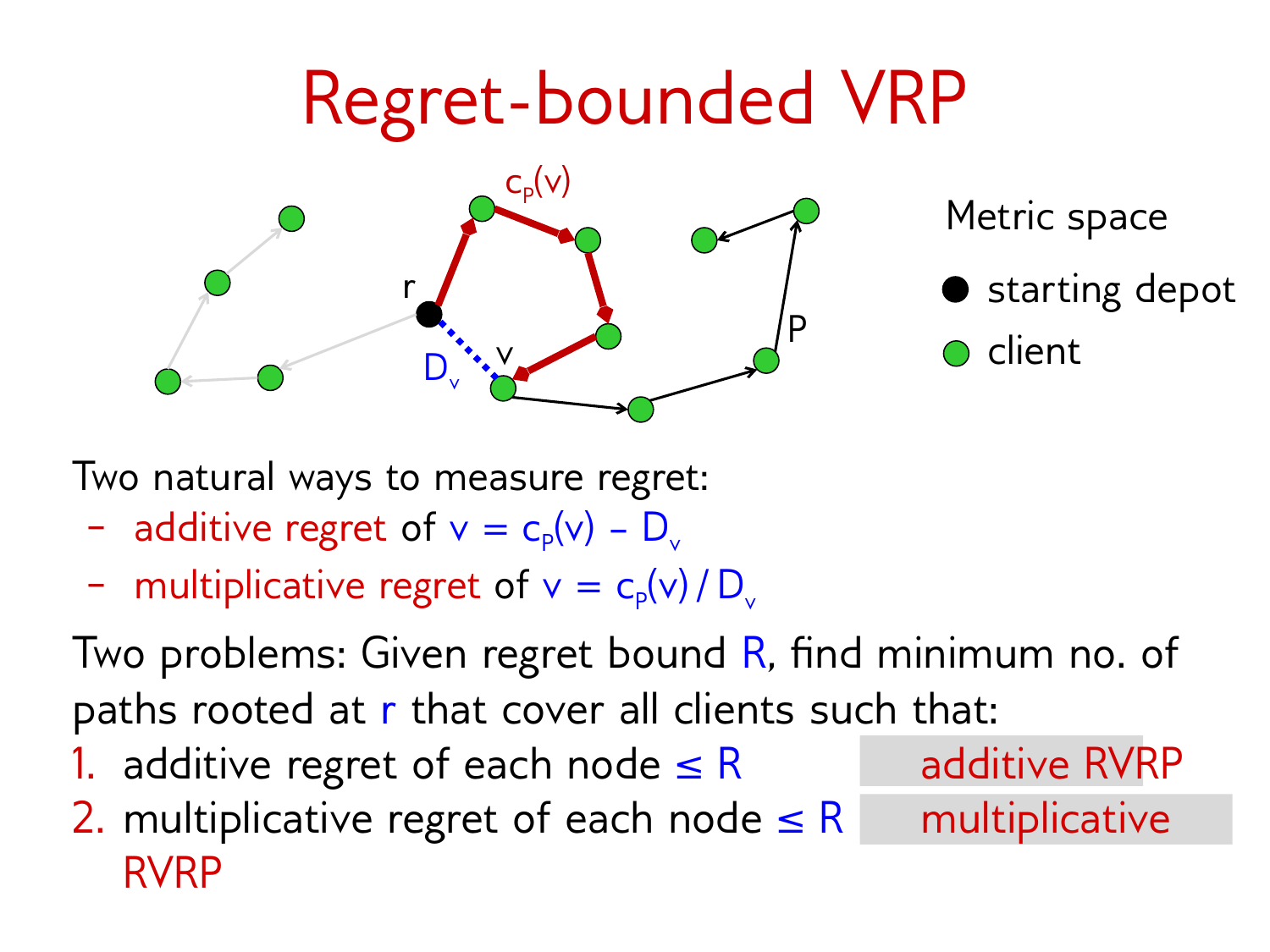

# Regret-bounded VRP
cP(v)
Metric space

r
starting depot

P

client
v

Dv

Two natural ways to measure regret:
additive regret of v = cP(v) – Dv
multiplicative regret of v = cP(v) / Dv
Two problems: Given regret bound R, find minimum no. of paths rooted at r that cover all clients such that:
additive regret of each node ≤ R 	additive RVRP
multiplicative regret of each node ≤ R	multiplicative RVRP